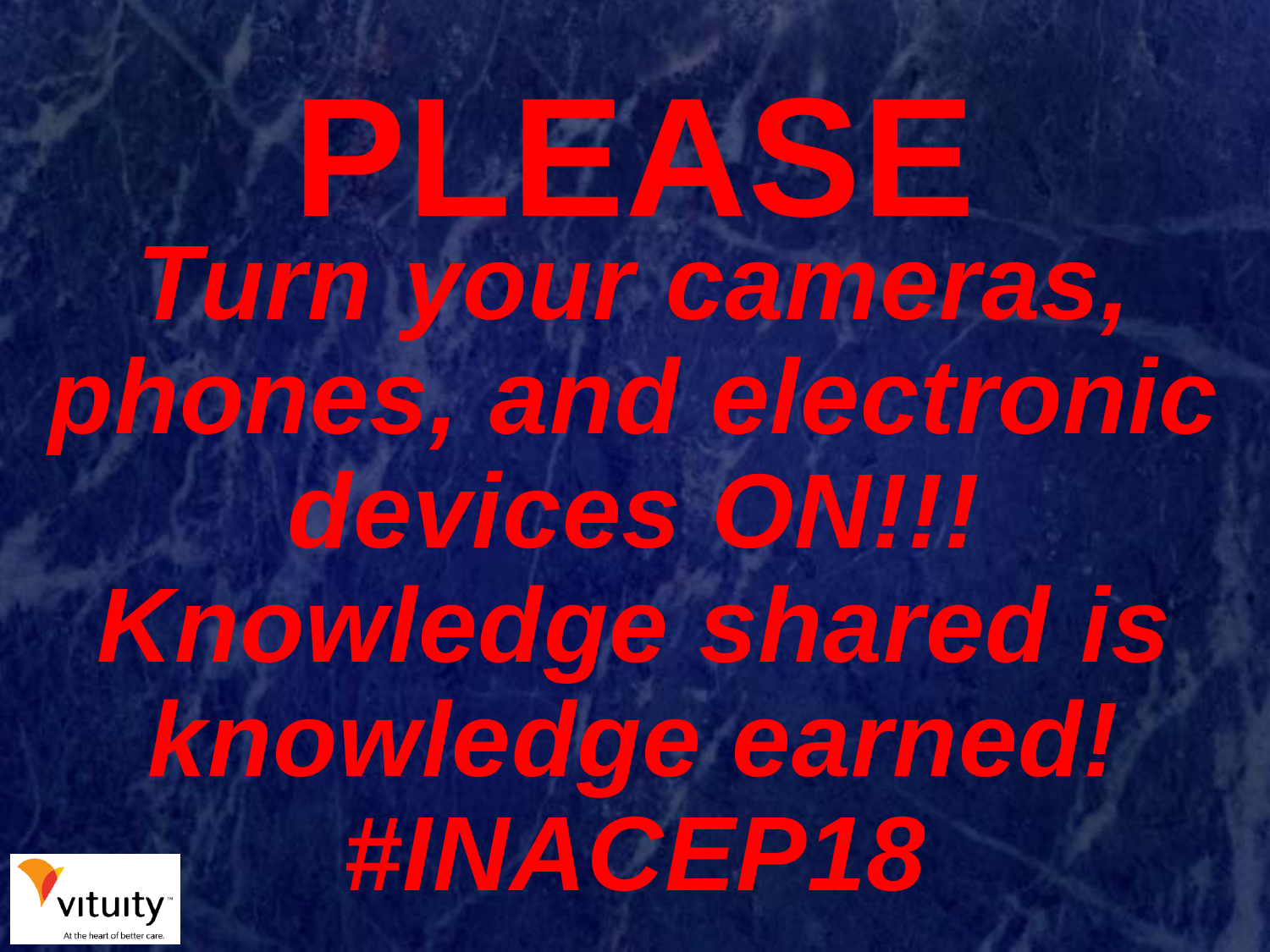

# PLEASE
Turn your cameras, phones, and electronic devices ON!!! Knowledge shared is knowledge earned! #INACEP18